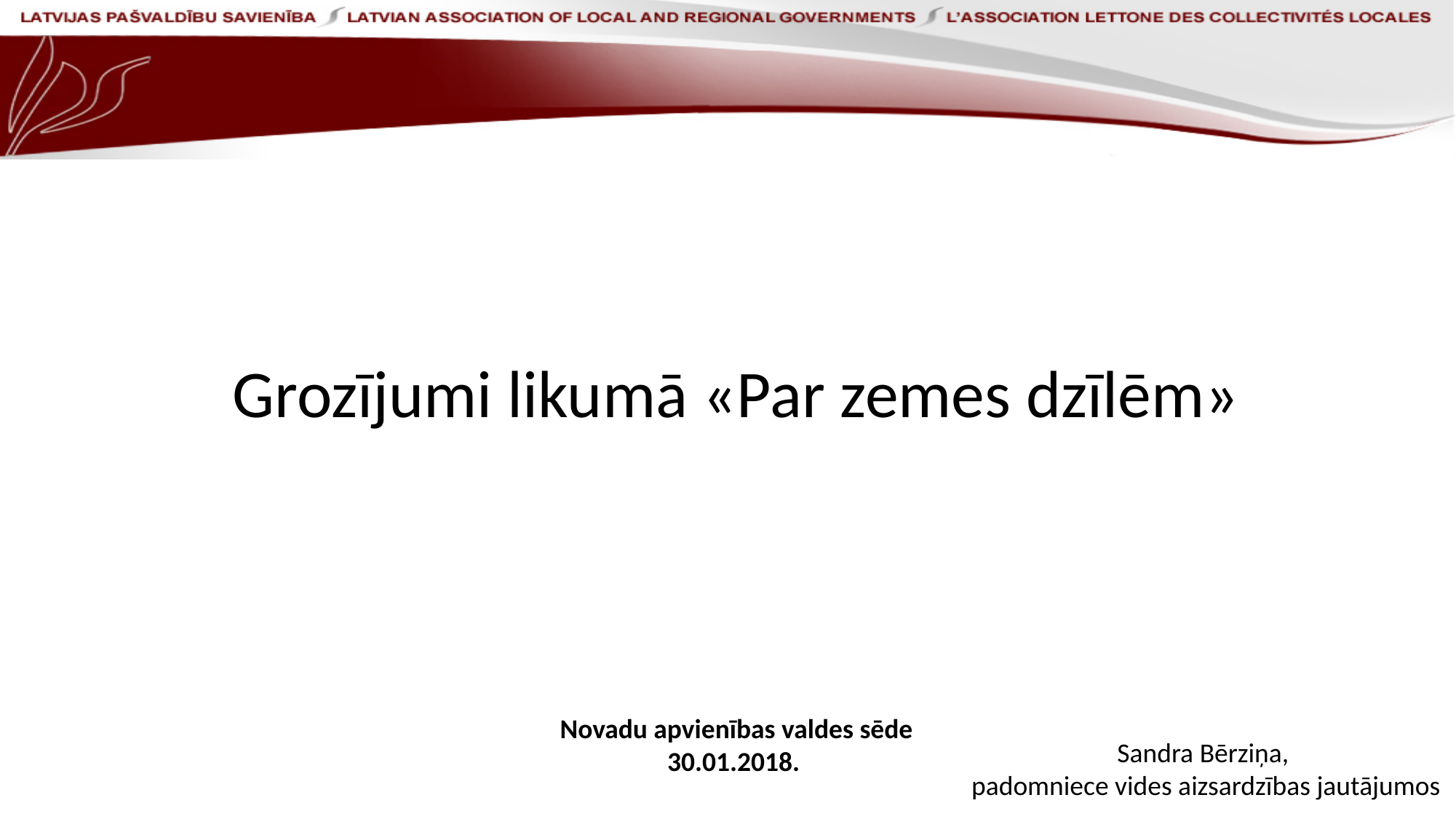

# Grozījumi likumā «Par zemes dzīlēm»
Novadu apvienības valdes sēde
30.01.2018.
Sandra Bērziņa,
padomniece vides aizsardzības jautājumos